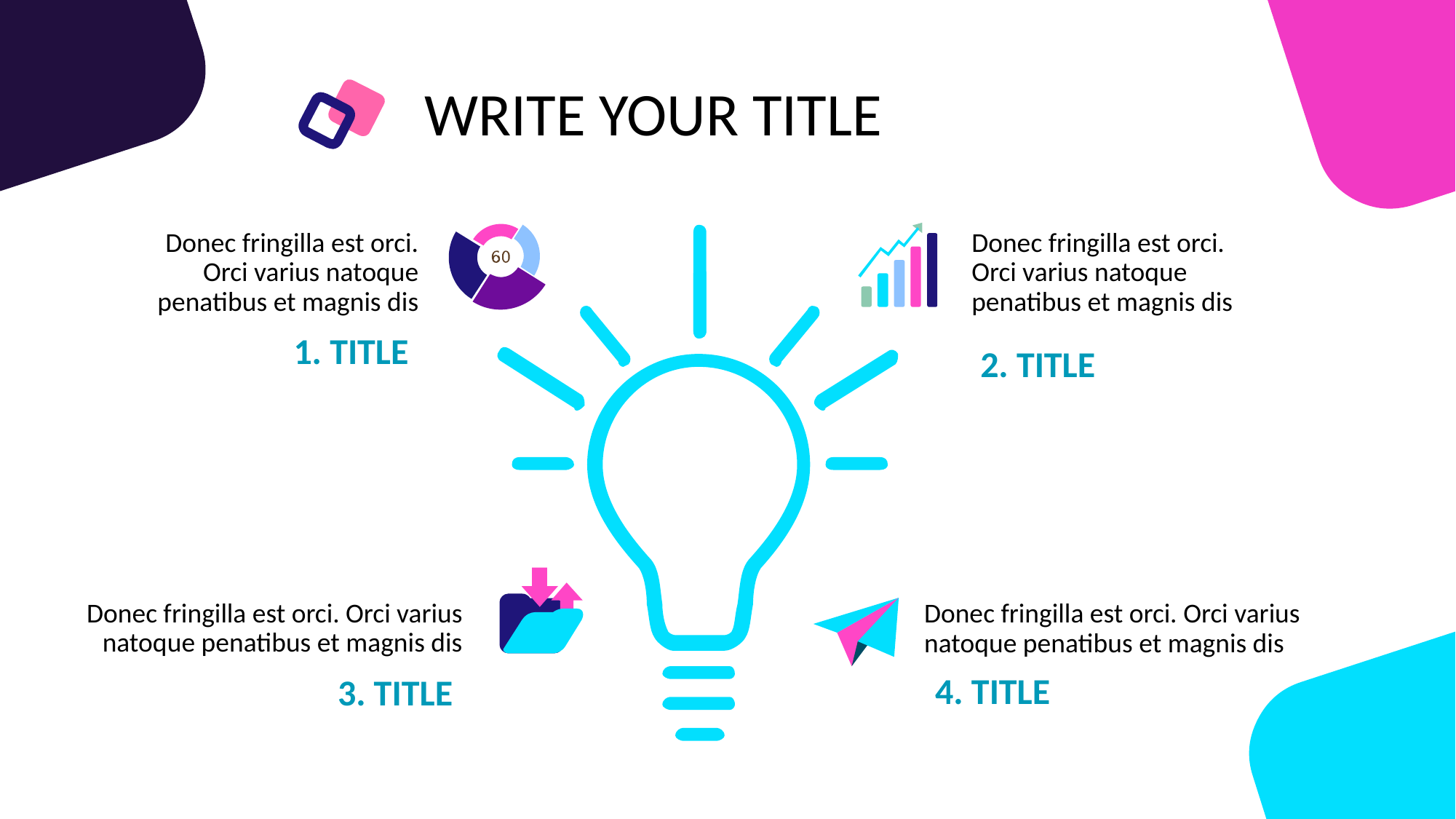

WRITE YOUR TITLE

Donec fringilla est orci. Orci varius natoque penatibus et magnis dis
Donec fringilla est orci. Orci varius natoque penatibus et magnis dis

1. TITLE
2. TITLE

Donec fringilla est orci. Orci varius natoque penatibus et magnis dis
Donec fringilla est orci. Orci varius natoque penatibus et magnis dis

4. TITLE
3. TITLE